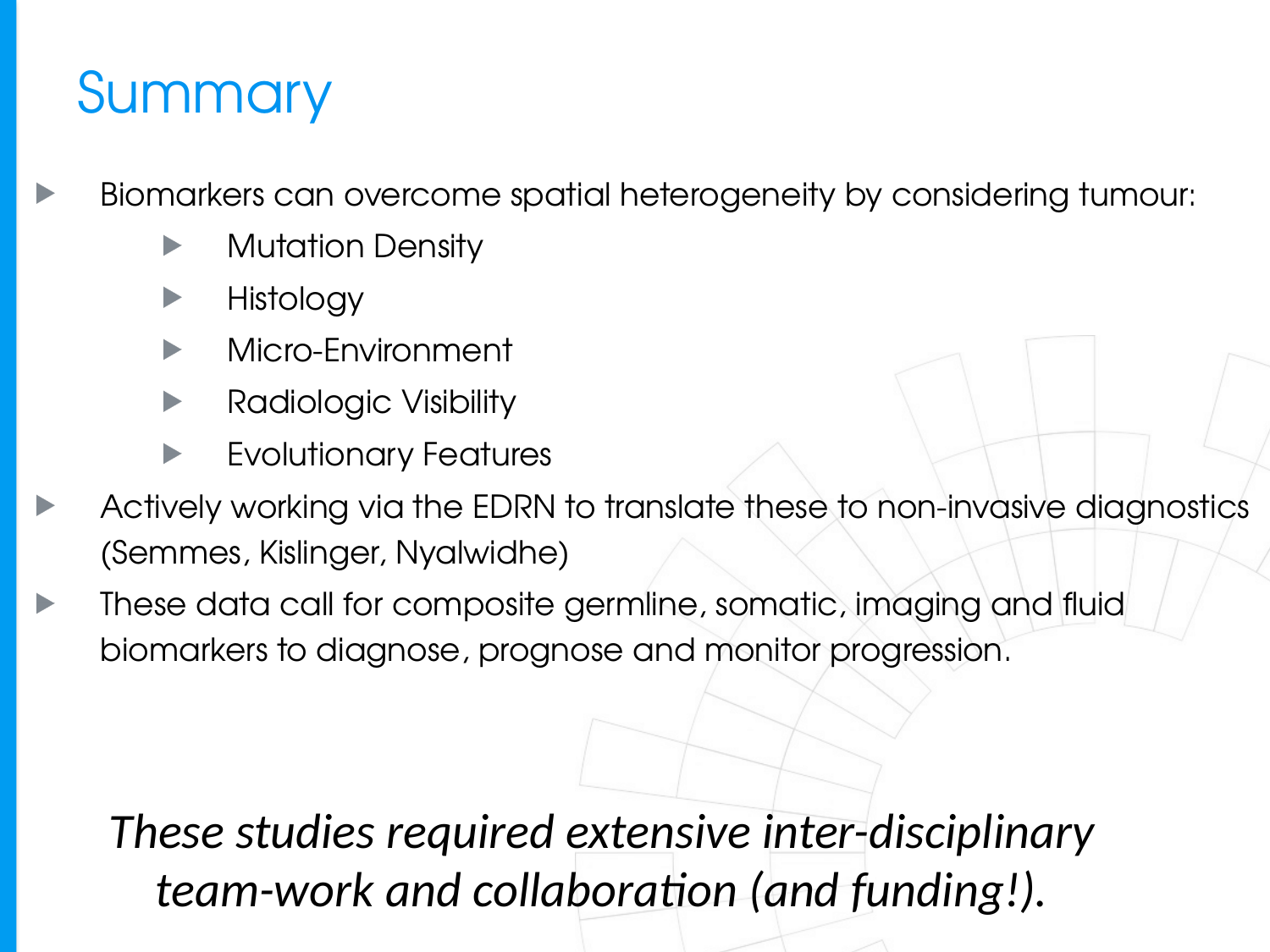

# Summary
Biomarkers can overcome spatial heterogeneity by considering tumour:
Mutation Density
Histology
Micro-Environment
Radiologic Visibility
Evolutionary Features
Actively working via the EDRN to translate these to non-invasive diagnostics (Semmes, Kislinger, Nyalwidhe)
These data call for composite germline, somatic, imaging and fluid biomarkers to diagnose, prognose and monitor progression.
These studies required extensive inter-disciplinary team-work and collaboration (and funding!).